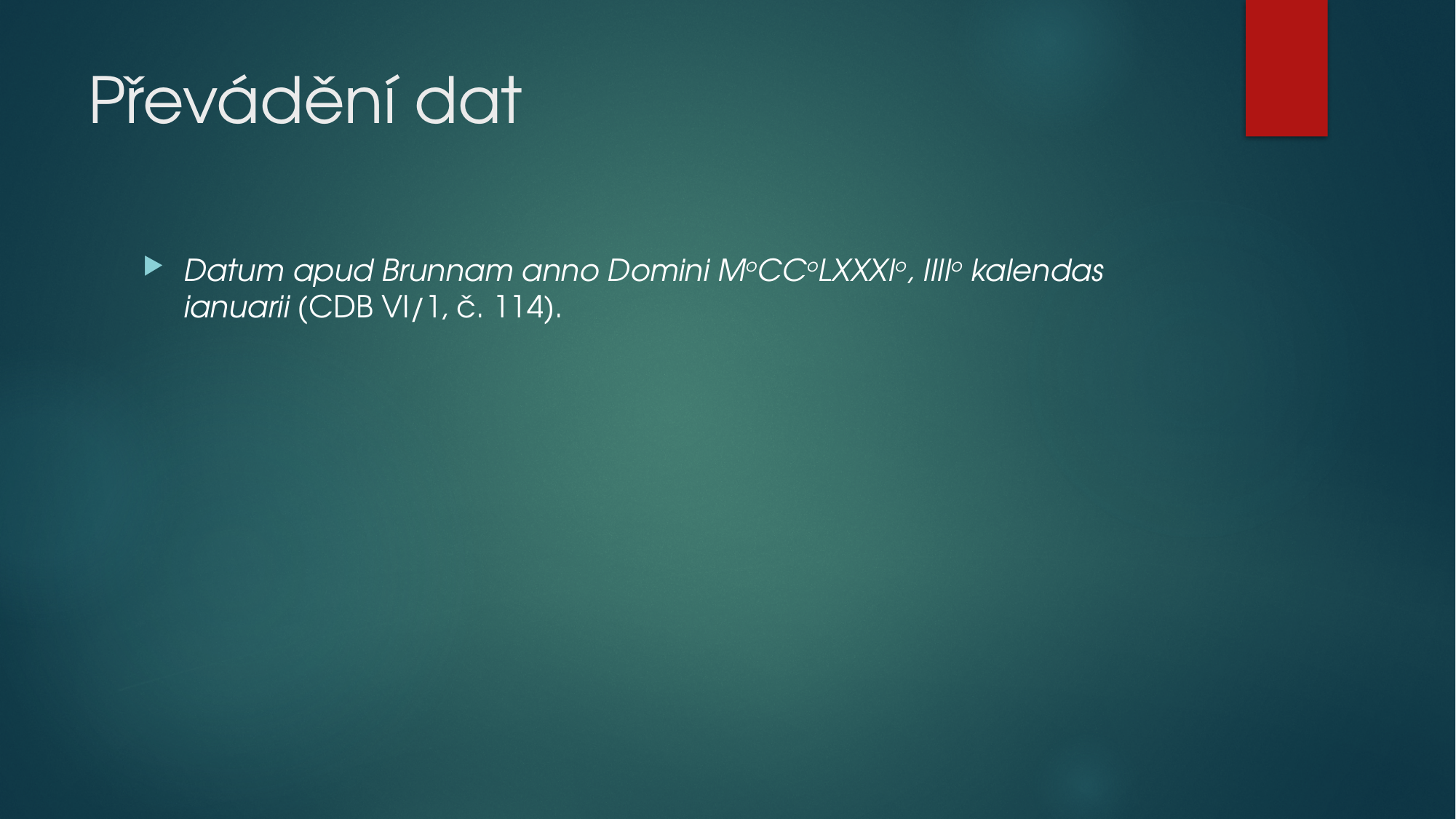

# Převádění dat
Datum apud Brunnam anno Domini MoCCoLXXXIo, IIIIo kalendas ianuarii (CDB VI/1, č. 114).